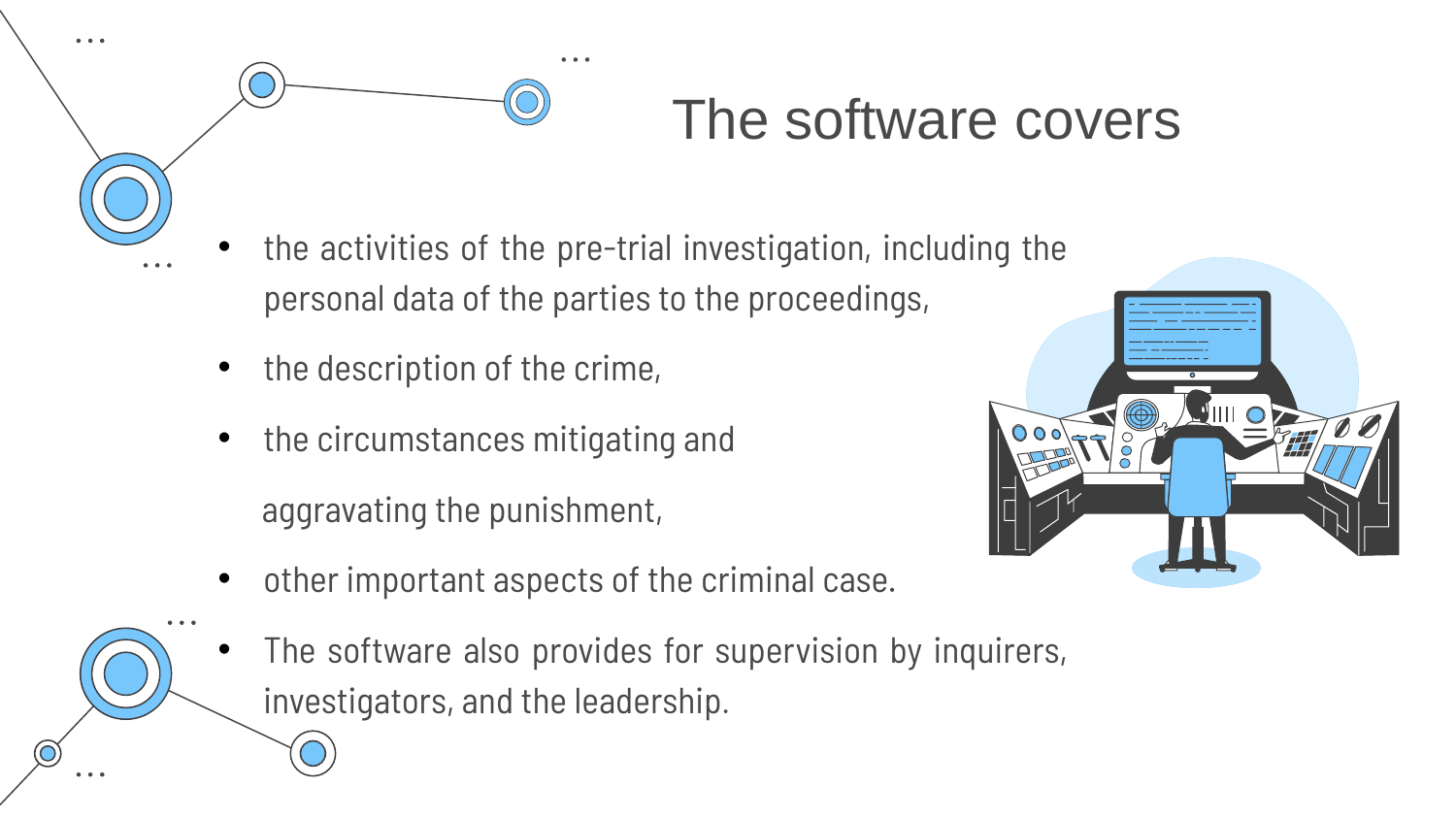

# The software covers
the activities of the pre-trial investigation, including the personal data of the parties to the proceedings,
the description of the crime,
the circumstances mitigating and
      aggravating the punishment,
other important aspects of the criminal case.
The software also provides for supervision by inquirers, investigators, and the leadership.